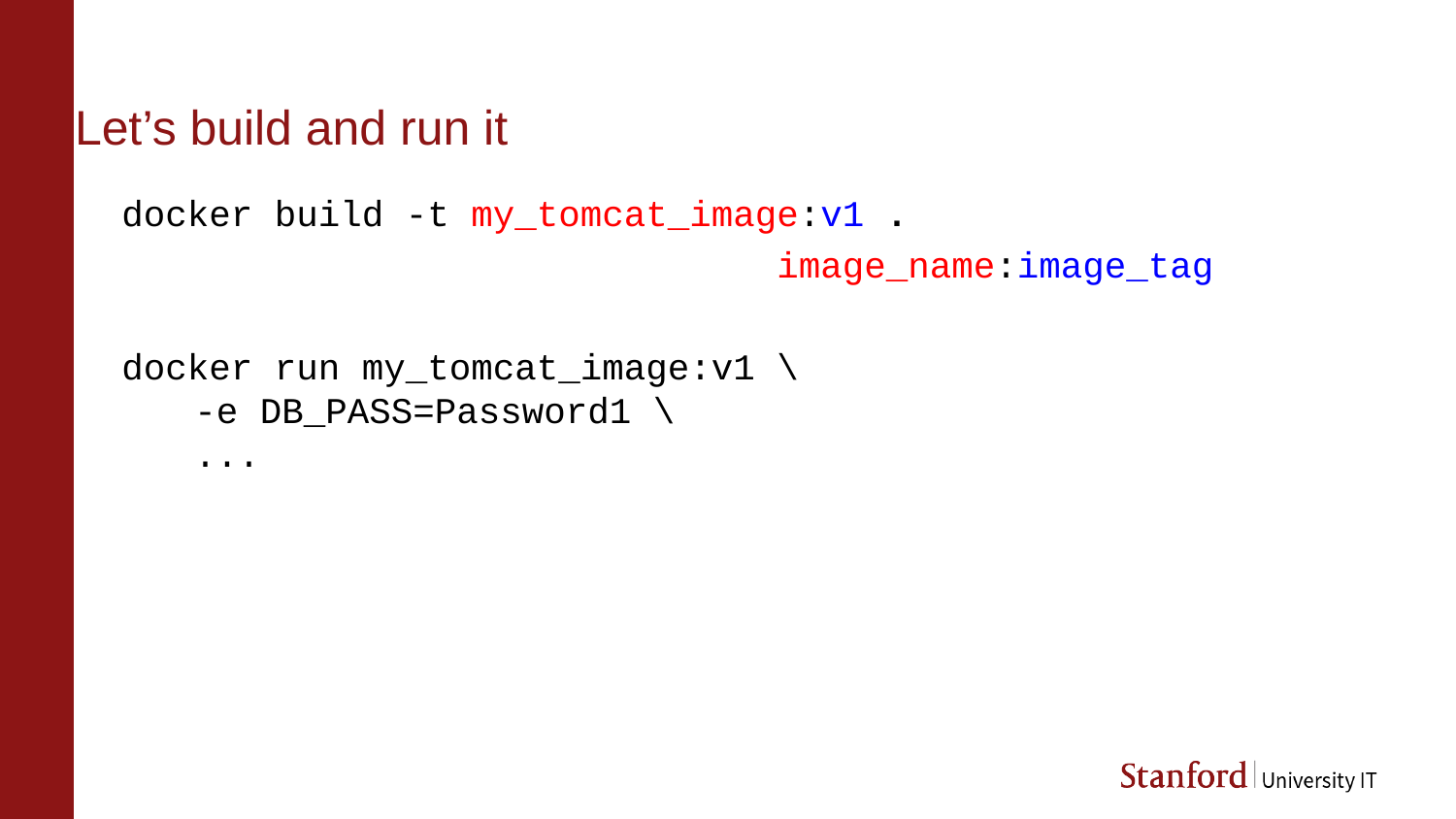

# Let’s build and run it
docker build -t my_tomcat_image:v1 .
					image_name:image_tag

docker run my_tomcat_image:v1 \
-e DB_PASS=Password1 \
...